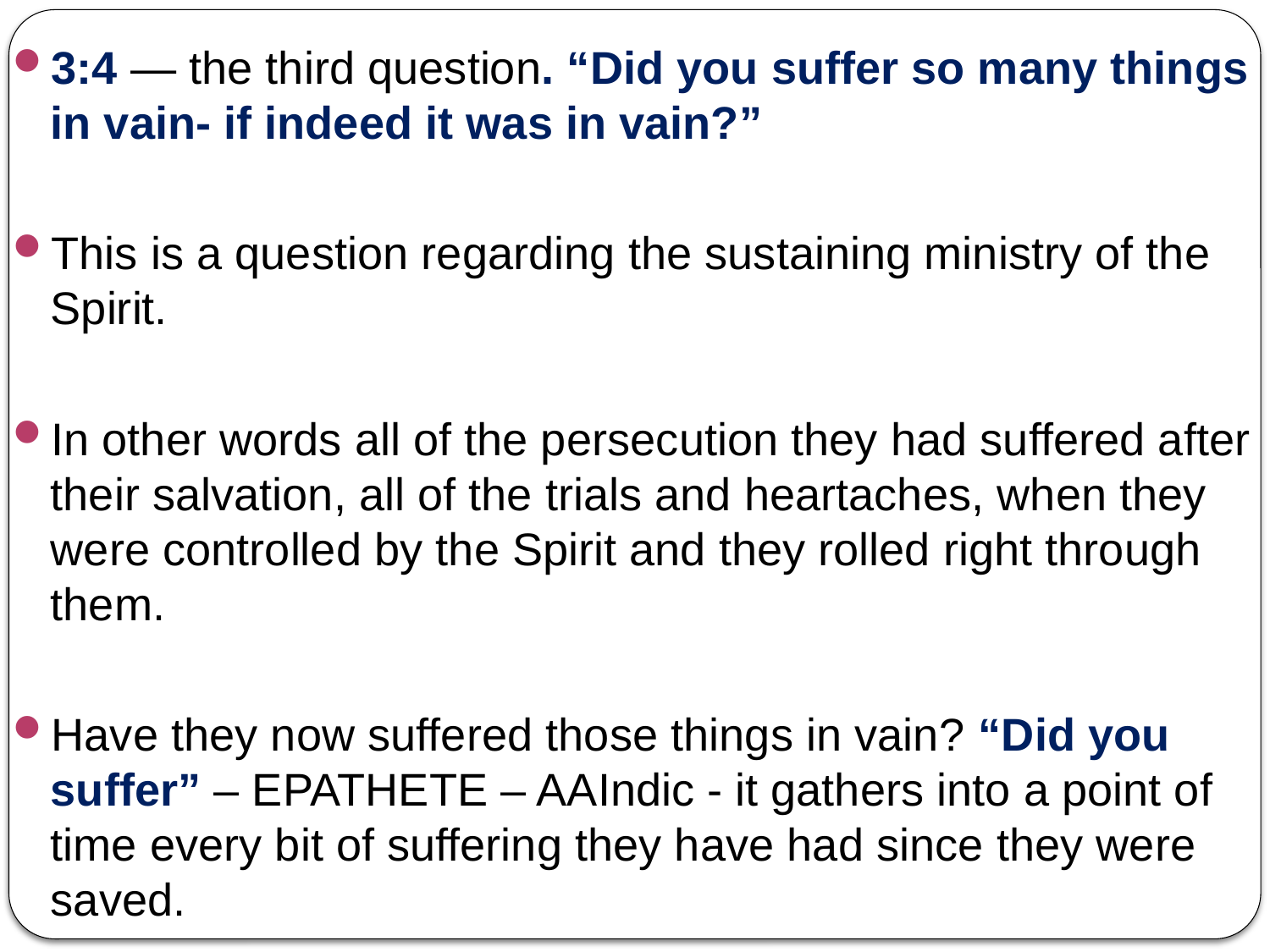

3:4 — the third question. “Did you suffer so many things in vain- if indeed it was in vain?”

This is a question regarding the sustaining ministry of the Spirit.

In other words all of the persecution they had suffered after their salvation, all of the trials and heartaches, when they were controlled by the Spirit and they rolled right through them.

Have they now suffered those things in vain? “Did you suffer” – EPATHETE – AAIndic - it gathers into a point of time every bit of suffering they have had since they were saved.